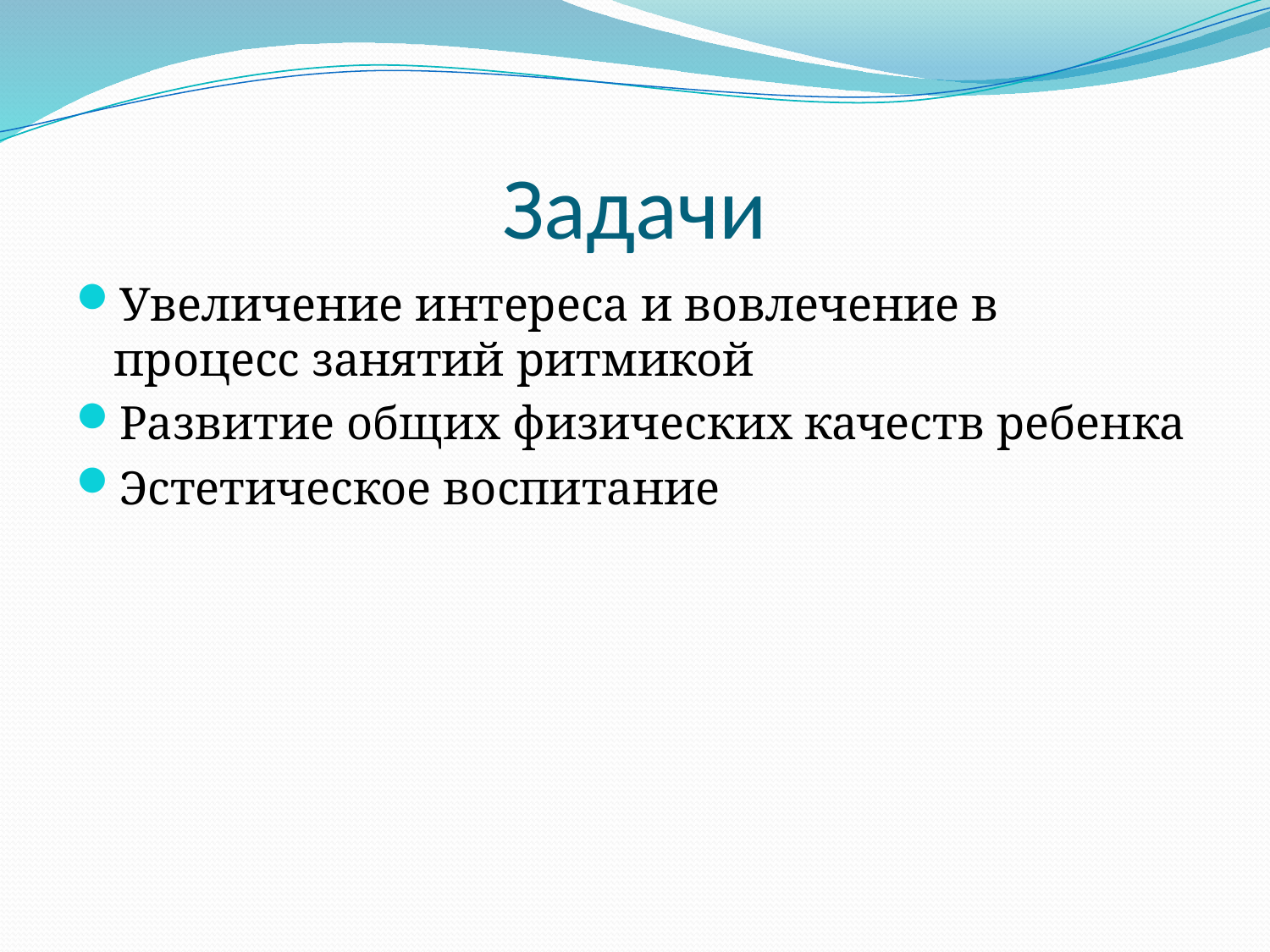

# Задачи
Увеличение интереса и вовлечение в процесс занятий ритмикой
Развитие общих физических качеств ребенка
Эстетическое воспитание